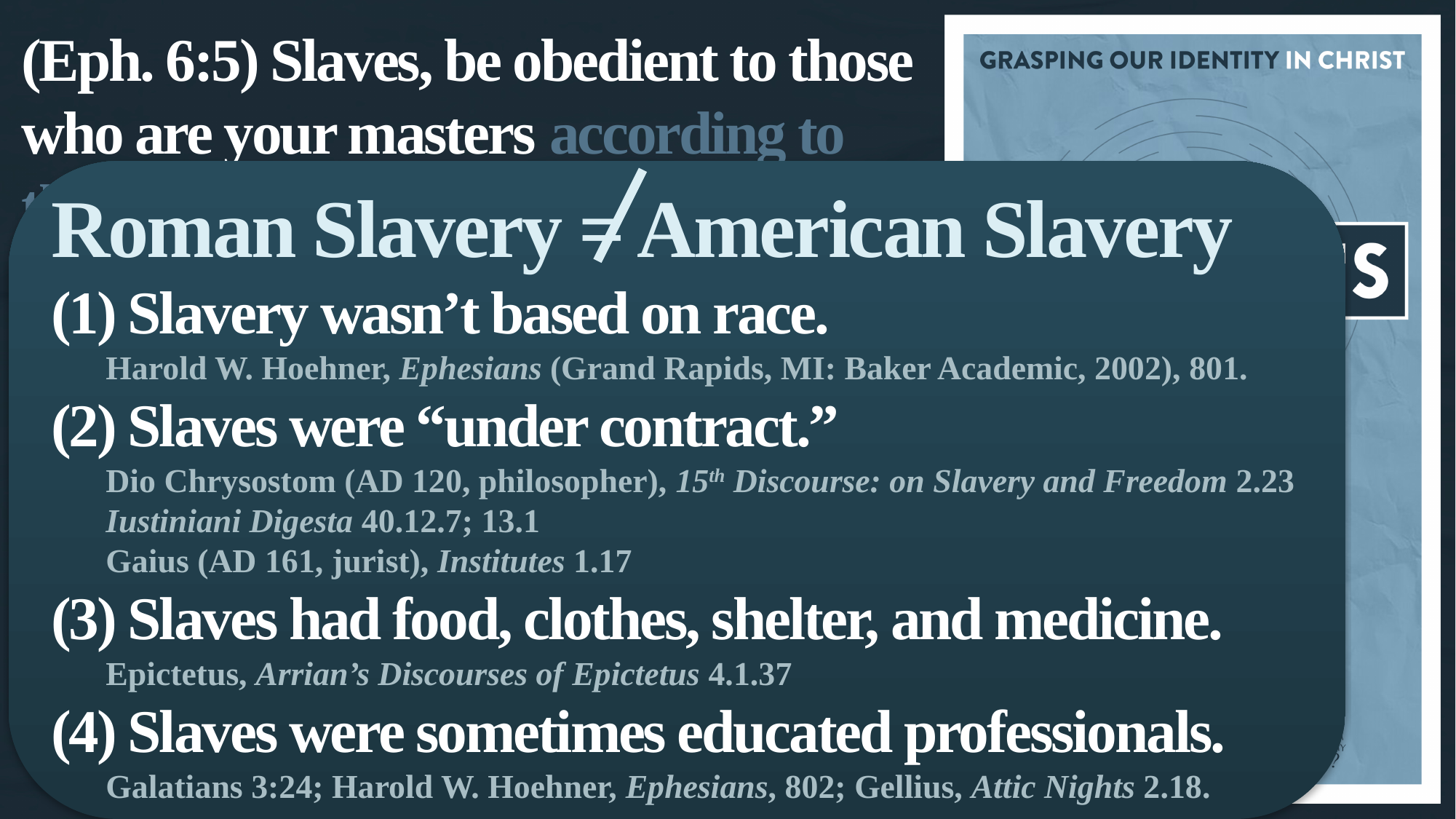

(Eph. 6:5) Slaves, be obedient to those who are your masters according to the flesh, with fear and trembling, in the sincerity of your heart, as to Christ.
Roman Slavery = American Slavery
(1) Slavery wasn’t based on race.
Harold W. Hoehner, Ephesians (Grand Rapids, MI: Baker Academic, 2002), 801.
(2) Slaves were “under contract.”
Dio Chrysostom (AD 120, philosopher), 15th Discourse: on Slavery and Freedom 2.23
Iustiniani Digesta 40.12.7; 13.1
Gaius (AD 161, jurist), Institutes 1.17
(3) Slaves had food, clothes, shelter, and medicine.
Epictetus, Arrian’s Discourses of Epictetus 4.1.37
(4) Slaves were sometimes educated professionals.
Galatians 3:24; Harold W. Hoehner, Ephesians, 802; Gellius, Attic Nights 2.18.